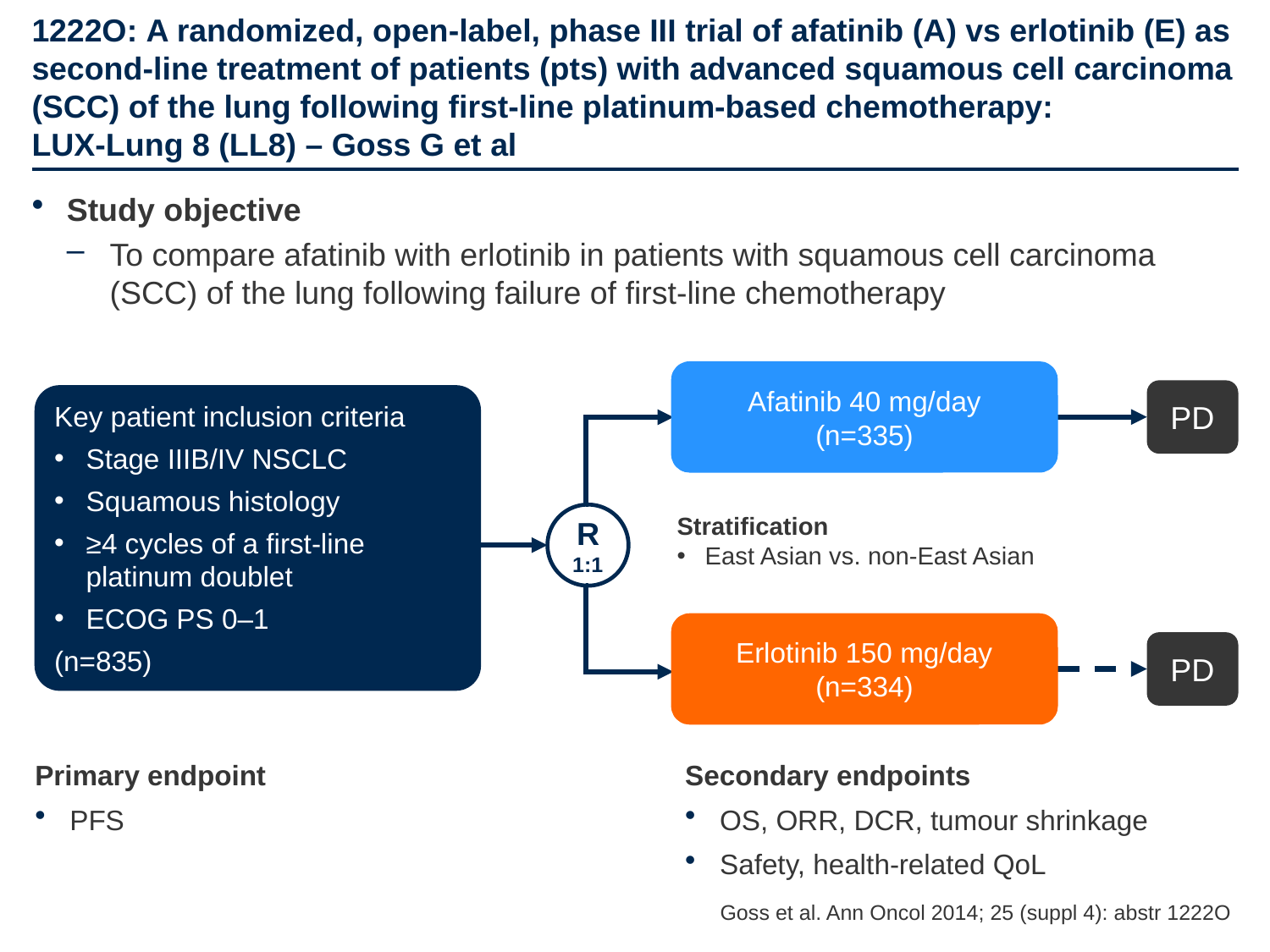

# 1222O: A randomized, open-label, phase III trial of afatinib (A) vs erlotinib (E) as second-line treatment of patients (pts) with advanced squamous cell carcinoma (SCC) of the lung following first-line platinum-based chemotherapy: LUX-Lung 8 (LL8) – Goss G et al
Study objective
To compare afatinib with erlotinib in patients with squamous cell carcinoma (SCC) of the lung following failure of first-line chemotherapy
Afatinib 40 mg/day
(n=335)
PD
Key patient inclusion criteria
Stage IIIB/IV NSCLC
Squamous histology
≥4 cycles of a first-line platinum doublet
ECOG PS 0–1
(n=835)
Stratification
East Asian vs. non-East Asian
R
1:1
Erlotinib 150 mg/day
(n=334)
PD
Primary endpoint
PFS

Secondary endpoints
OS, ORR, DCR, tumour shrinkage
Safety, health-related QoL
Goss et al. Ann Oncol 2014; 25 (suppl 4): abstr 1222O